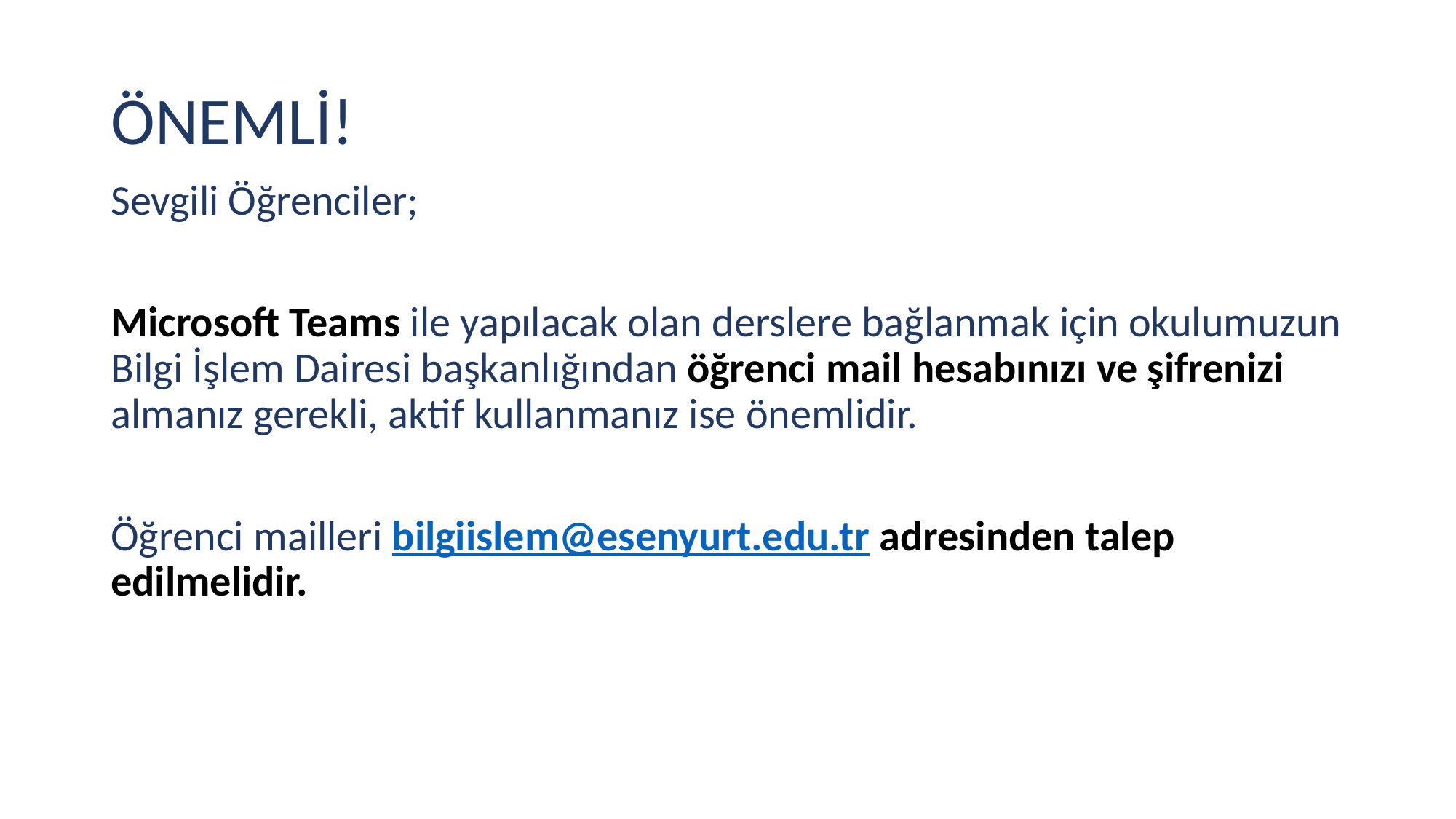

# ÖNEMLİ!
Sevgili Öğrenciler;

Microsoft Teams ile yapılacak olan derslere bağlanmak için okulumuzun Bilgi İşlem Dairesi başkanlığından öğrenci mail hesabınızı ve şifrenizi almanız gerekli, aktif kullanmanız ise önemlidir.

Öğrenci mailleri bilgiislem@esenyurt.edu.tr adresinden talep edilmelidir.